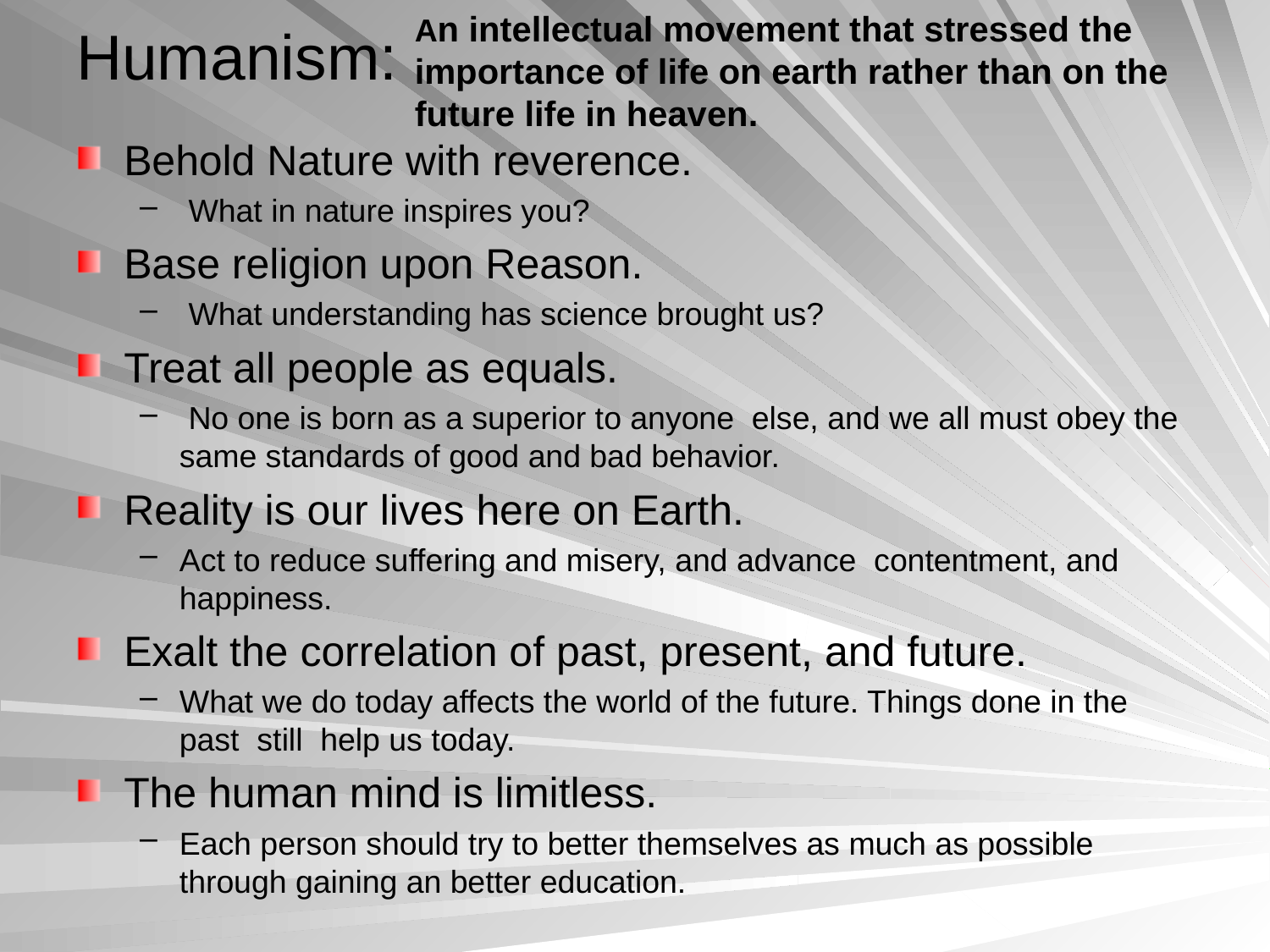

An intellectual movement that stressed the importance of life on earth rather than on the future life in heaven.
# Humanism:
Behold Nature with reverence.
 What in nature inspires you?
Base religion upon Reason.
 What understanding has science brought us?
Treat all people as equals.
 No one is born as a superior to anyone  else, and we all must obey the same standards of good and bad behavior.
Reality is our lives here on Earth.
Act to reduce suffering and misery, and advance  contentment, and happiness.
Exalt the correlation of past, present, and future.
What we do today affects the world of the future. Things done in the past  still  help us today.
The human mind is limitless.
Each person should try to better themselves as much as possible through gaining an better education.